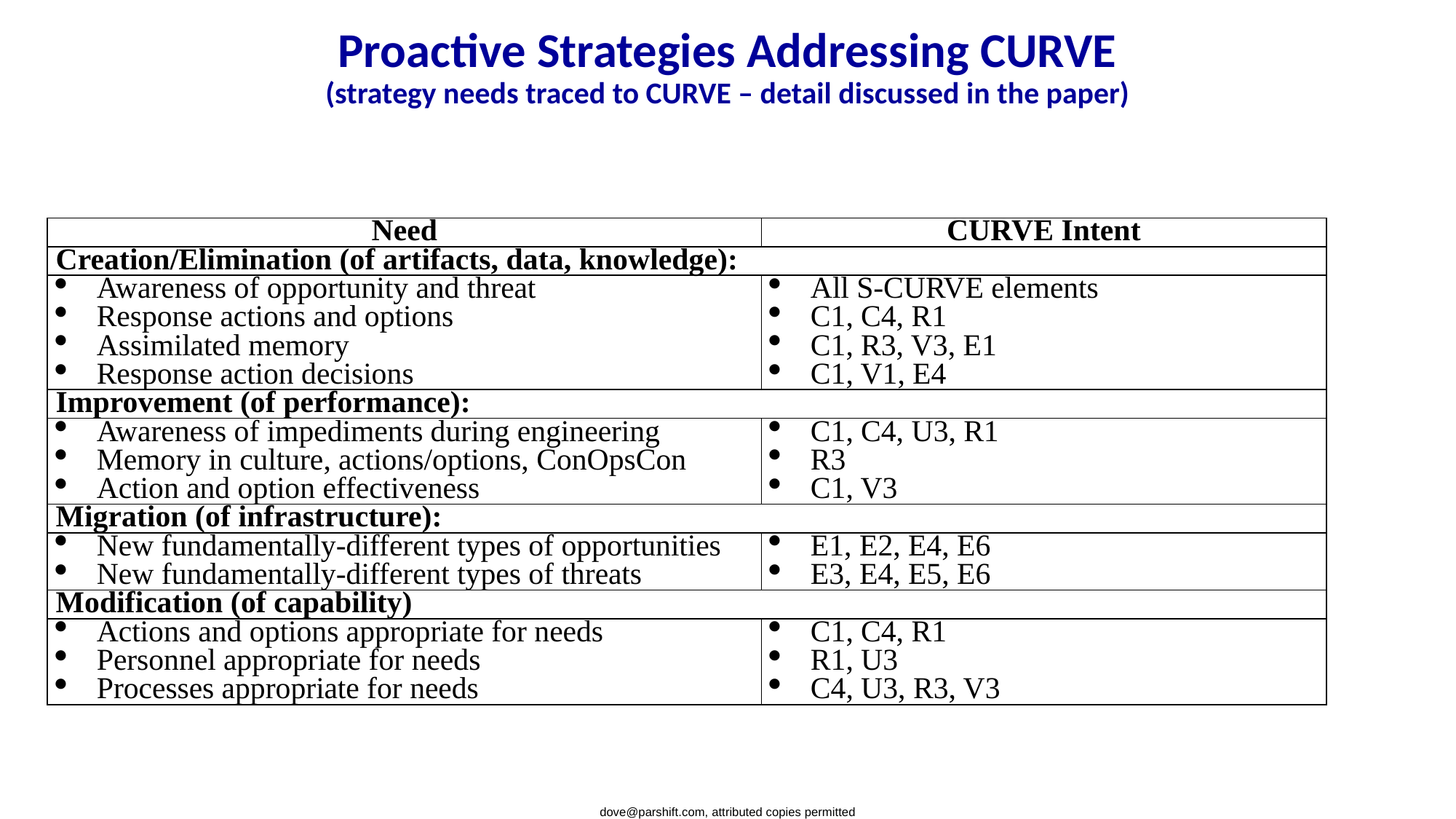

# Proactive Strategies Addressing CURVE (strategy needs traced to CURVE – detail discussed in the paper)
| Need | CURVE Intent |
| --- | --- |
| Creation/Elimination (of artifacts, data, knowledge): |  |
| Awareness of opportunity and threat Response actions and options Assimilated memory Response action decisions | All S-CURVE elements C1, C4, R1 C1, R3, V3, E1 C1, V1, E4 |
| Improvement (of performance): |  |
| Awareness of impediments during engineering Memory in culture, actions/options, ConOpsCon Action and option effectiveness | C1, C4, U3, R1 R3 C1, V3 |
| Migration (of infrastructure): |  |
| New fundamentally-different types of opportunities New fundamentally-different types of threats | E1, E2, E4, E6 E3, E4, E5, E6 |
| Modification (of capability) |  |
| Actions and options appropriate for needs Personnel appropriate for needs Processes appropriate for needs | C1, C4, R1 R1, U3 C4, U3, R3, V3 |